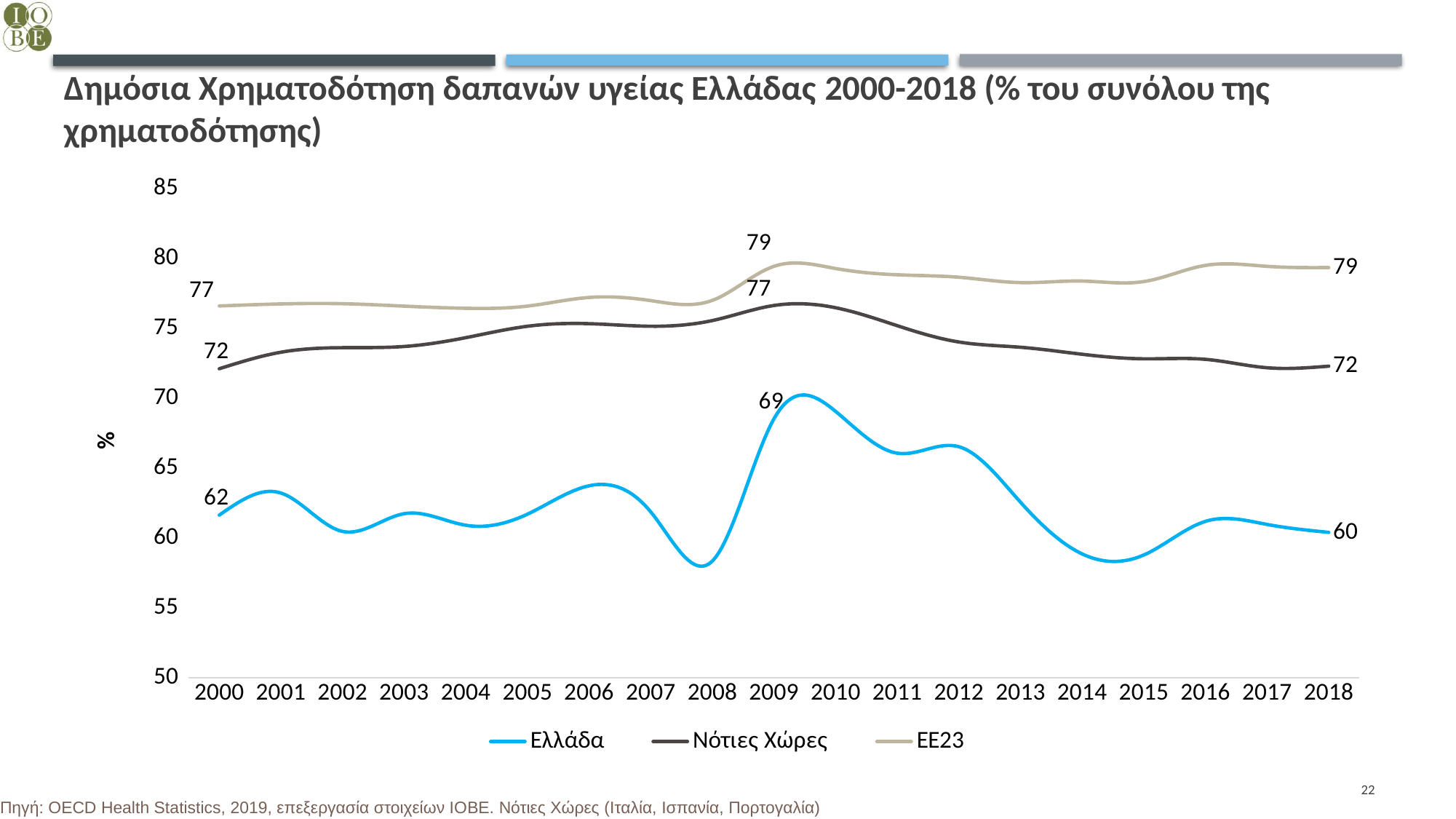

# Δημόσια Χρηματοδότηση δαπανών υγείας Ελλάδας 2000-2018 (% του συνόλου της χρηματοδότησης)

### Chart

| Category | Ελλάδα | Νότιες Χώρες | ΕΕ23 |
|---|---|---|---|
| 2000 | 61.626 | 72.10204898872391 | 76.5927654872733 |
| 2001 | 63.206 | 73.28337276010129 | 76.7378385271449 |
| 2002 | 60.458 | 73.6087932211215 | 76.7548067362026 |
| 2003 | 61.73 | 73.69412807883306 | 76.5807563549715 |
| 2004 | 60.901 | 74.3248003607265 | 76.4270601326101 |
| 2005 | 61.696 | 75.14096160743644 | 76.5836214297509 |
| 2006 | 63.726 | 75.32597033922693 | 77.201668346415 |
| 2007 | 61.86 | 75.14215427863566 | 76.9757052209472 |
| 2008 | 58.342 | 75.54977916284184 | 76.9945170174456 |
| 2009 | 68.526 | 76.62802604422828 | 79.4302017068245 |
| 2010 | 69.05 | 76.46667818728537 | 79.2723645618762 |
| 2011 | 66.0595 | 75.18092517972657 | 78.8238646957213 |
| 2012 | 66.5225 | 74.01474095810025 | 78.6471820259541 |
| 2013 | 62.547 | 73.63834847144015 | 78.264593436468 |
| 2014 | 58.848 | 73.13656756828256 | 78.3748864885991 |
| 2015 | 58.7755 | 72.81324197838306 | 78.3378844233796 |
| 2016 | 61.180499999999995 | 72.77396777237512 | 79.4965710278852 |
| 2017 | 60.9585 | 72.17286211086953 | 79.4276136865839 |
| 2018 | 60.3925 | 72.28624910332346 | 79.3401837246613 |
22
Πηγή: OECD Health Statistics, 2019, επεξεργασία στοιχείων ΙΟΒΕ. Νότιες Χώρες (Ιταλία, Ισπανία, Πορτογαλία)